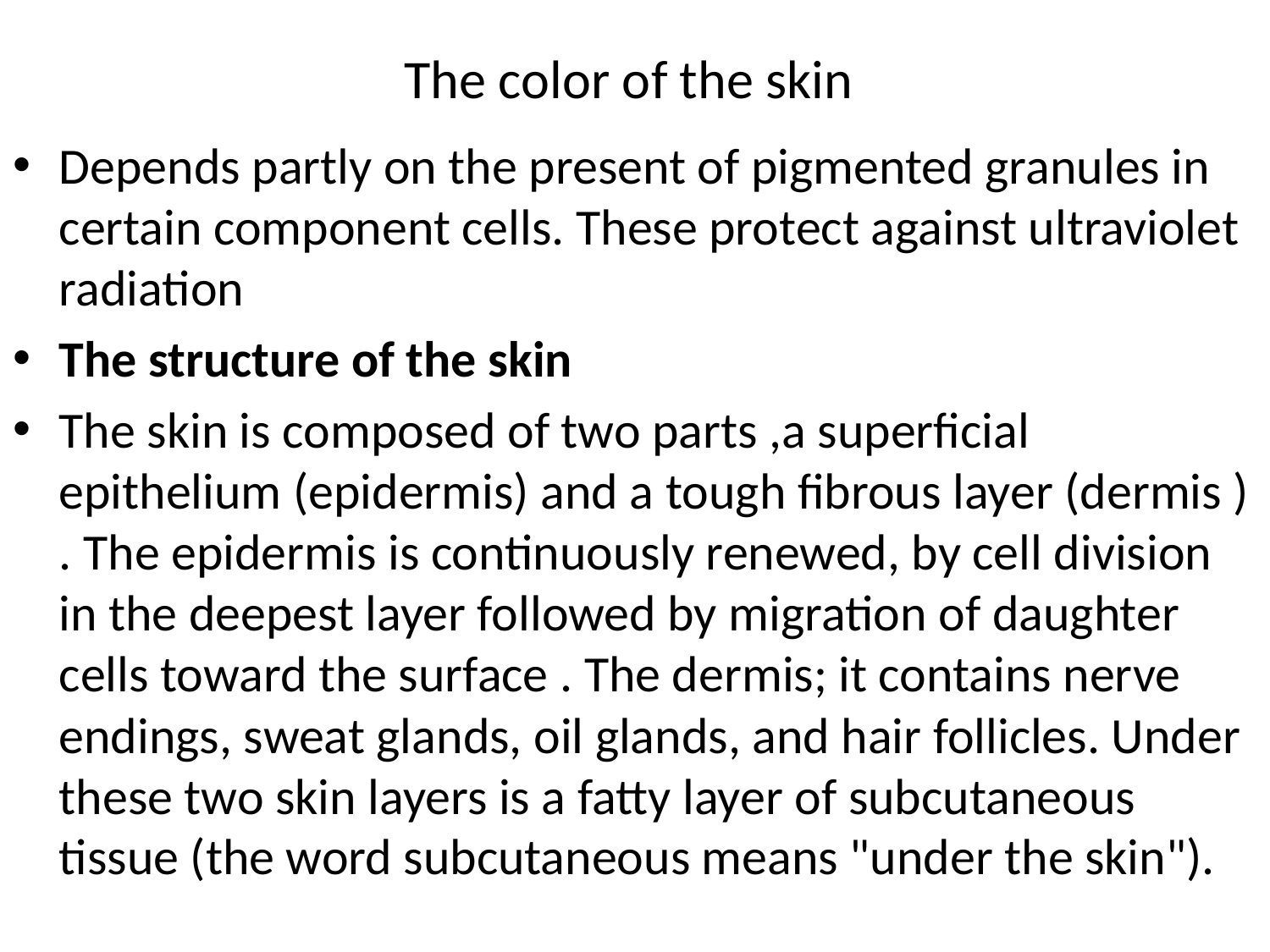

# The color of the skin
Depends partly on the present of pigmented granules in certain component cells. These protect against ultraviolet radiation
The structure of the skin
The skin is composed of two parts ,a superficial epithelium (epidermis) and a tough fibrous layer (dermis ) . The epidermis is continuously renewed, by cell division in the deepest layer followed by migration of daughter cells toward the surface . The dermis; it contains nerve endings, sweat glands, oil glands, and hair follicles. Under these two skin layers is a fatty layer of subcutaneous tissue (the word subcutaneous means "under the skin").